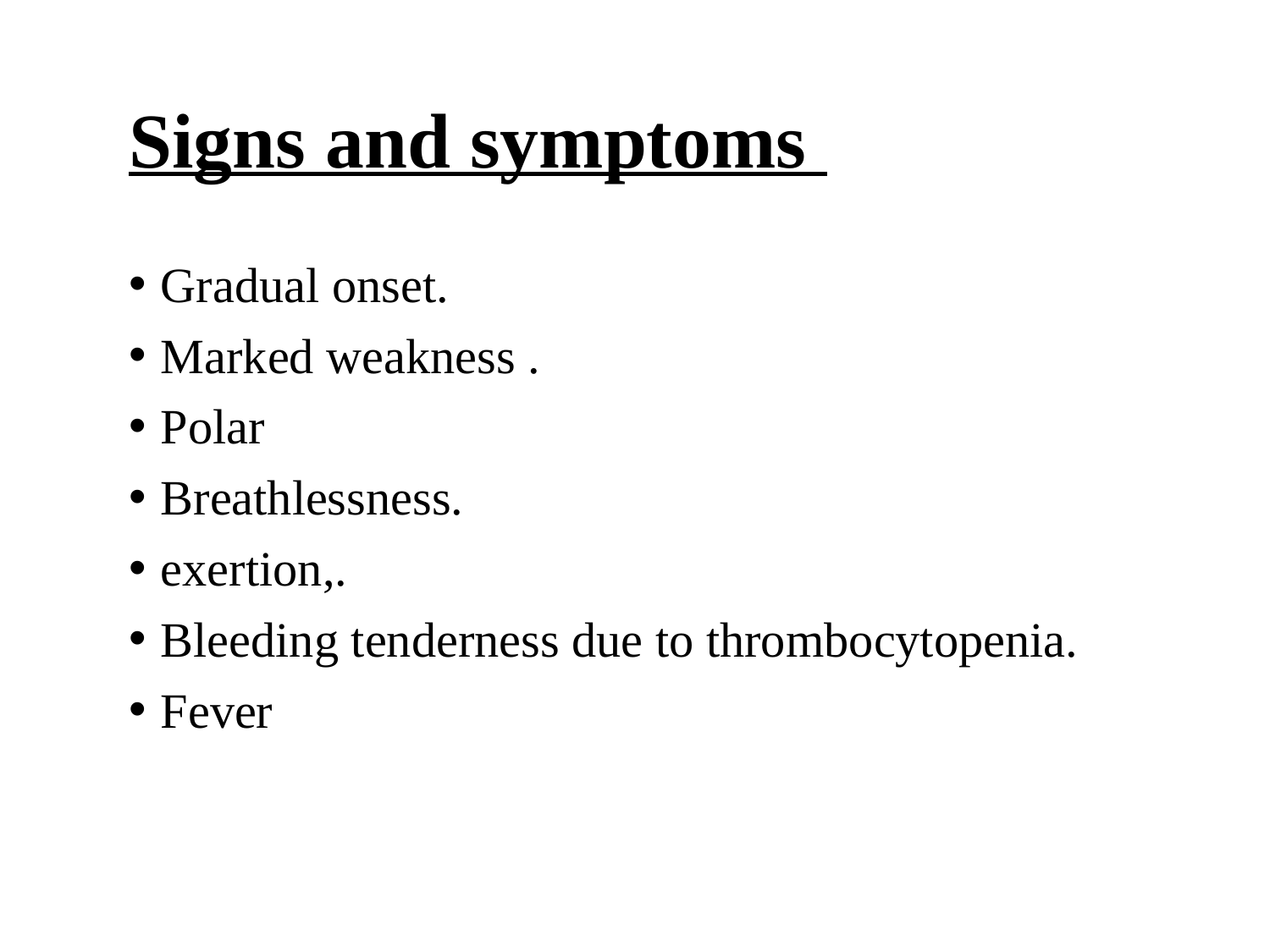

# Signs and symptoms
Gradual onset.
Marked weakness .
Polar
Breathlessness.
exertion,.
Bleeding tenderness due to thrombocytopenia.
Fever